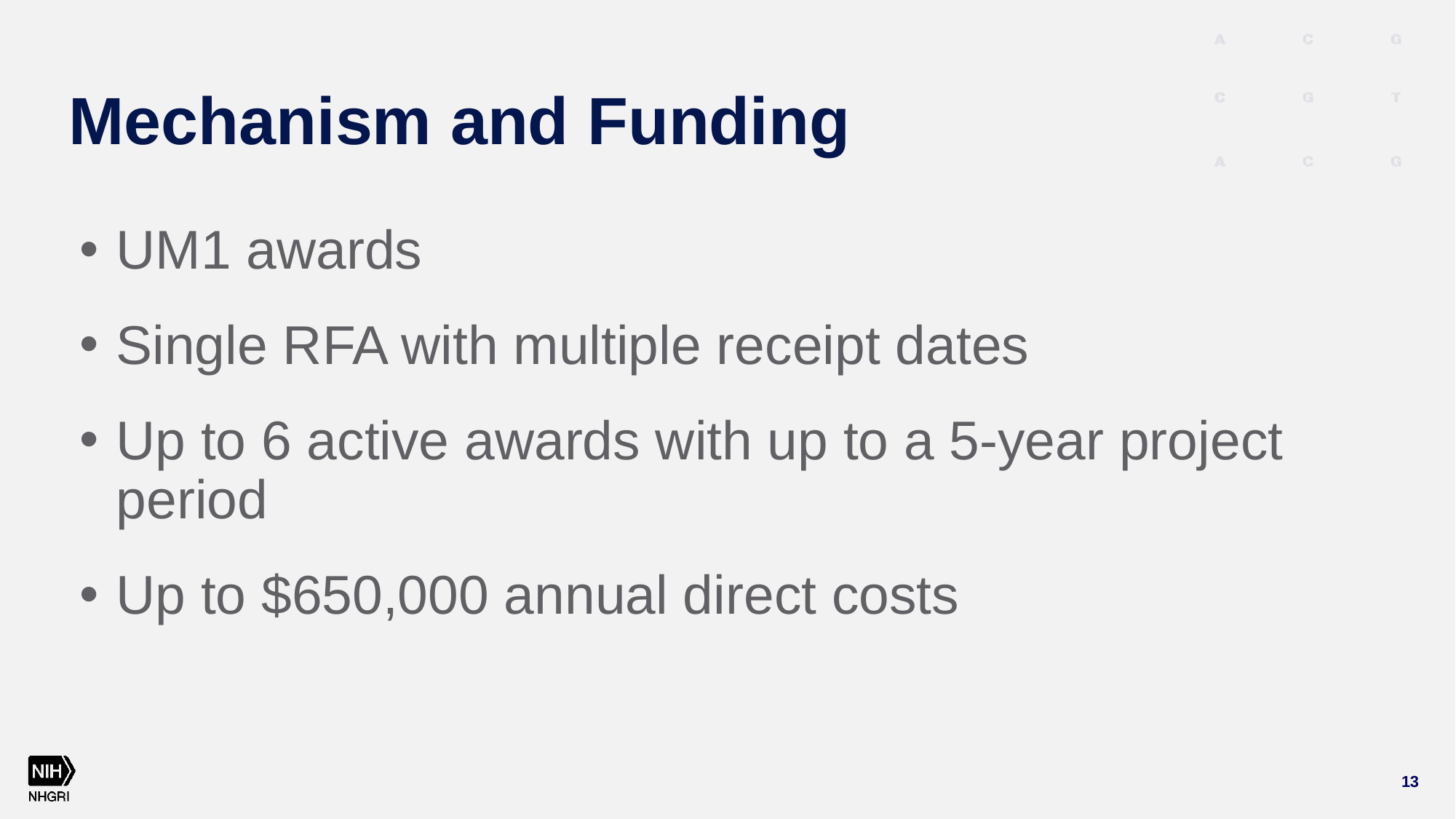

# Mechanism and Funding
UM1 awards
Single RFA with multiple receipt dates
Up to 6 active awards with up to a 5-year project period
Up to $650,000 annual direct costs

13